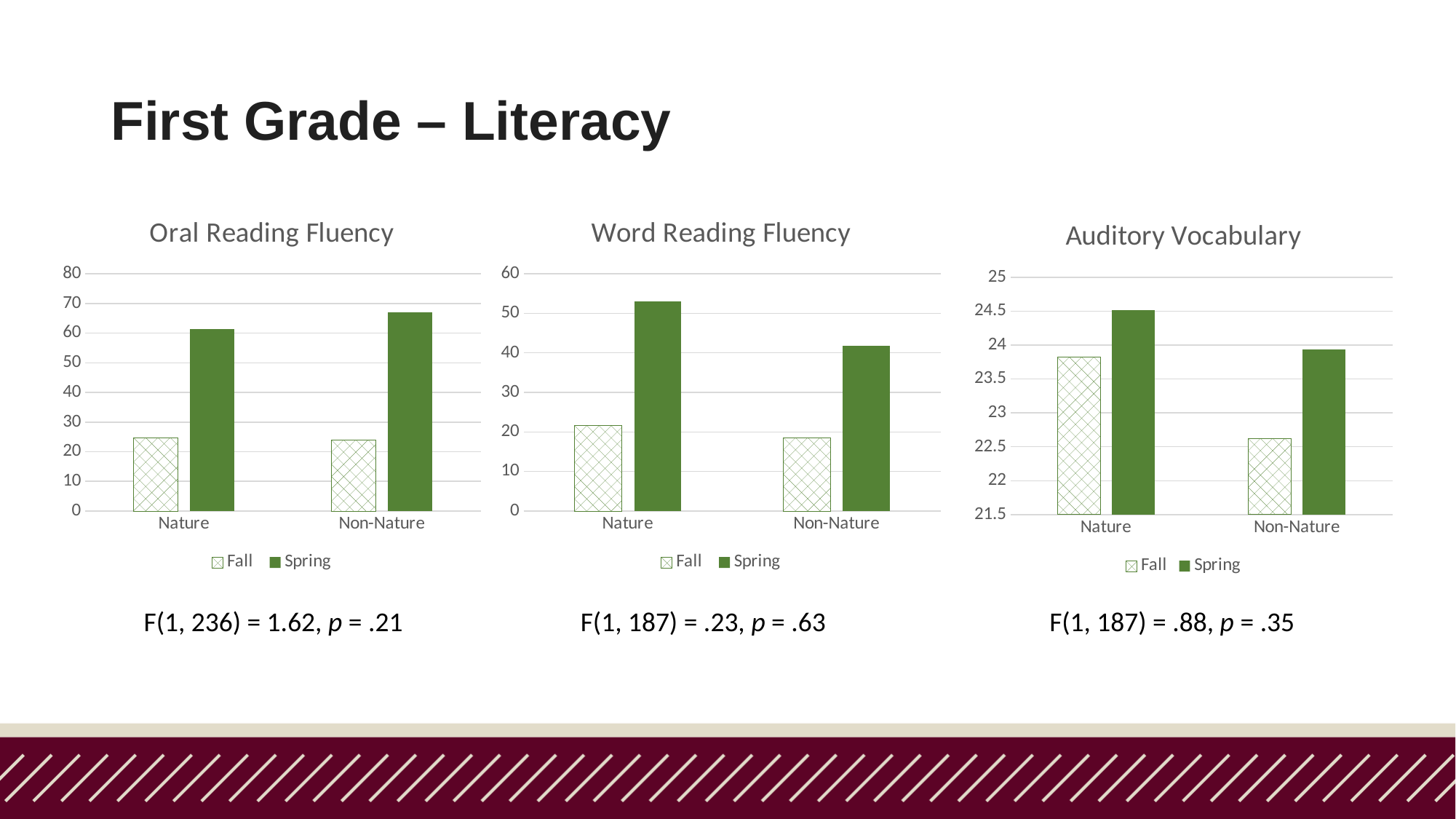

# First Grade – Literacy

### Chart: Oral Reading Fluency

| Category | Fall  | Spring |
|---|---|---|
| Nature | 24.69 | 61.41 |
| Non-Nature | 23.92 | 67.02 |

### Chart: Word Reading Fluency

| Category | Fall  | Spring |
|---|---|---|
| Nature | 21.55 | 53.01 |
| Non-Nature | 18.52 | 41.82 |

### Chart: Auditory Vocabulary

| Category | Fall | Spring |
|---|---|---|
| Nature | 23.82 | 24.52 |
| Non-Nature | 22.62 | 23.94 |
F(1, 236) = 1.62, p = .21
F(1, 187) = .23, p = .63
F(1, 187) = .88, p = .35